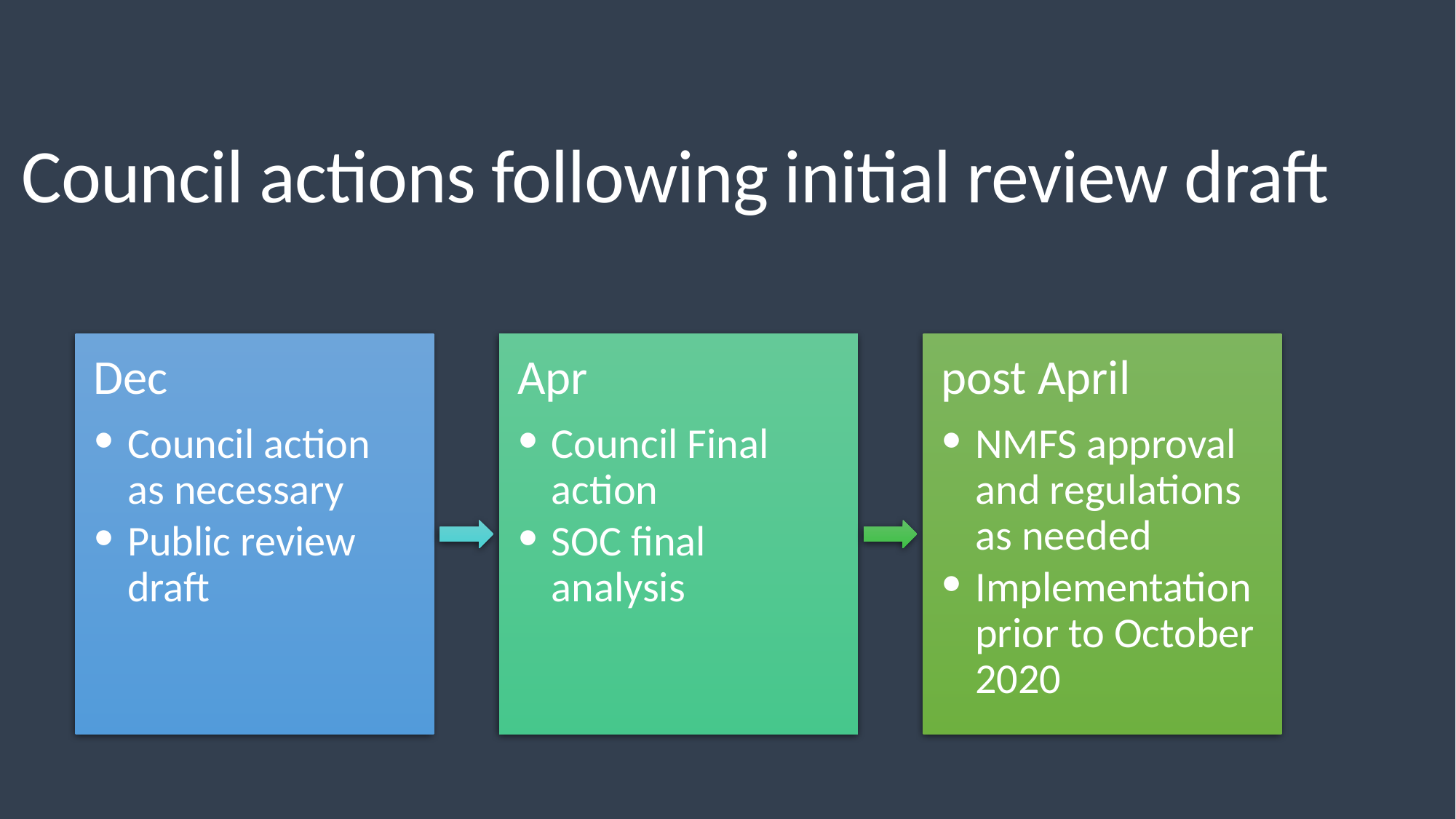

# Council actions following initial review draft

Dec
Council action as necessary
Public review draft

Apr
Council Final action
SOC final analysis

post April
NMFS approval and regulations as needed
Implementation prior to October 2020